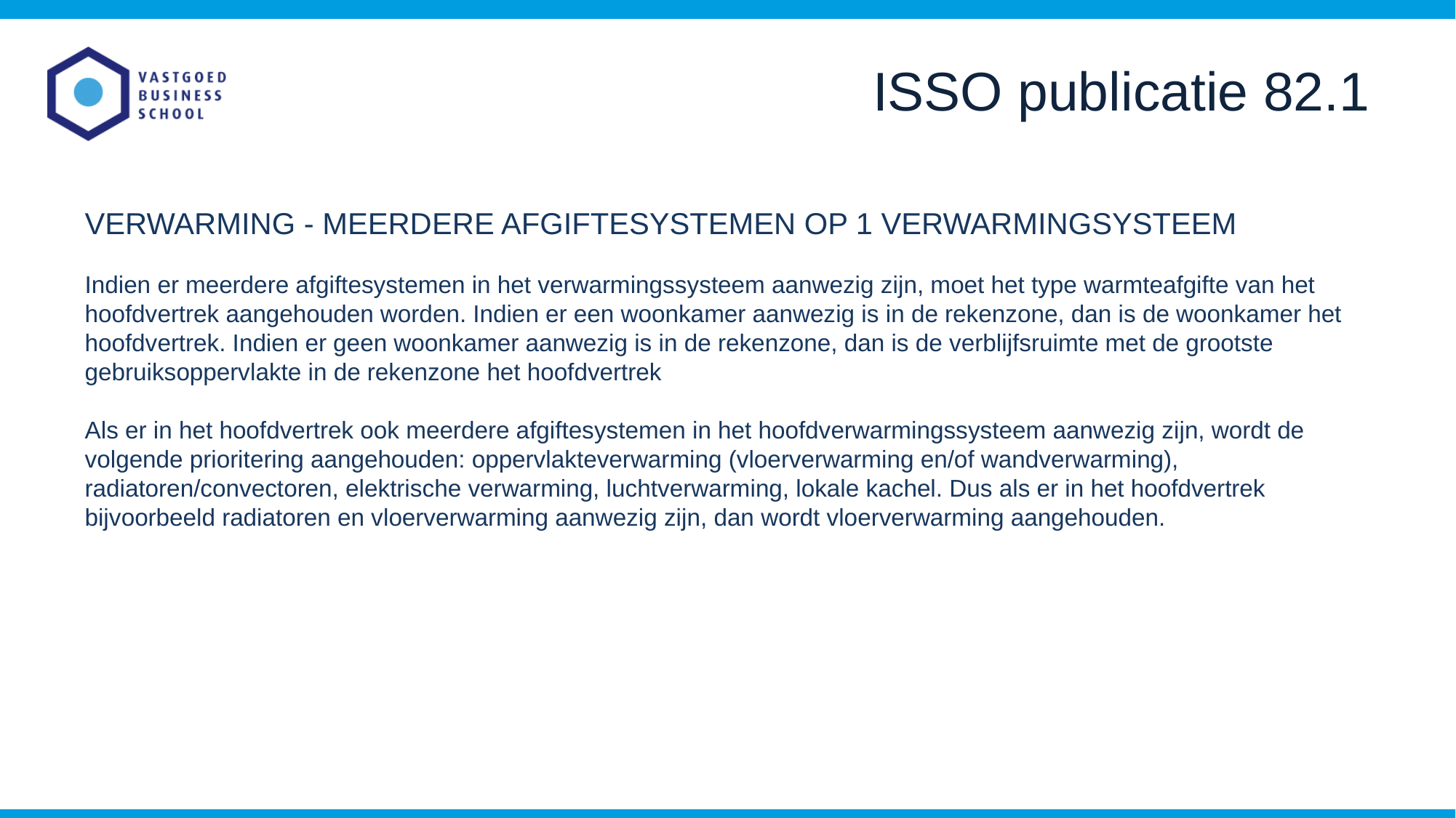

ISSO publicatie 82.1

VERWARMING - MEERDERE AFGIFTESYSTEMEN OP 1 VERWARMINGSYSTEEM

Indien er meerdere afgiftesystemen in het verwarmingssysteem aanwezig zijn, moet het type warmteafgifte van het hoofdvertrek aangehouden worden. Indien er een woonkamer aanwezig is in de rekenzone, dan is de woonkamer het hoofdvertrek. Indien er geen woonkamer aanwezig is in de rekenzone, dan is de verblijfsruimte met de grootste gebruiksoppervlakte in de rekenzone het hoofdvertrek

Als er in het hoofdvertrek ook meerdere afgiftesystemen in het hoofdverwarmingssysteem aanwezig zijn, wordt de volgende prioritering aangehouden: oppervlakteverwarming (vloerverwarming en/of wandverwarming), radiatoren/convectoren, elektrische verwarming, luchtverwarming, lokale kachel. Dus als er in het hoofdvertrek bijvoorbeeld radiatoren en vloerverwarming aanwezig zijn, dan wordt vloerverwarming aangehouden.